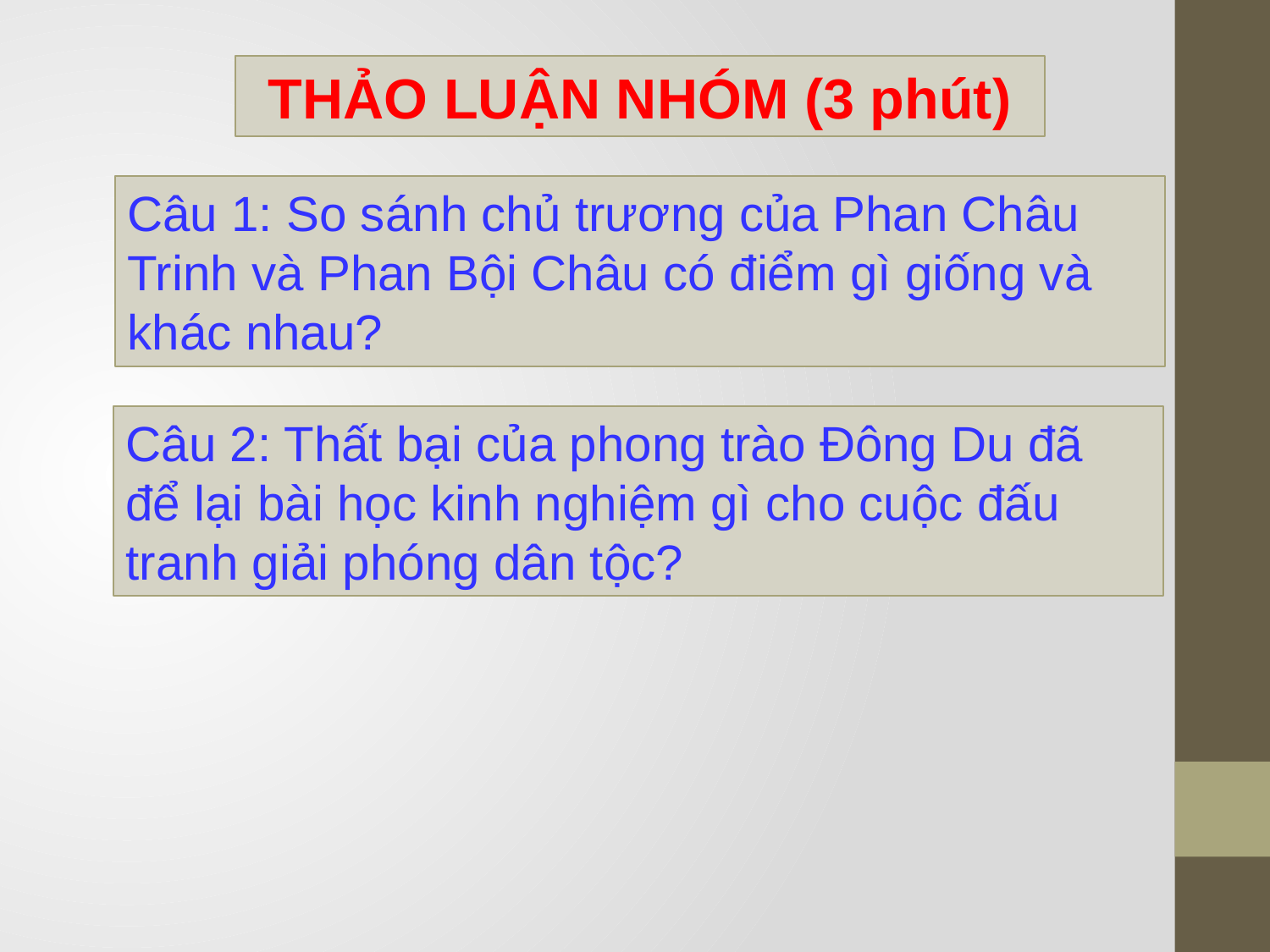

THẢO LUẬN NHÓM (3 phút)
Câu 1: So sánh chủ trương của Phan Châu Trinh và Phan Bội Châu có điểm gì giống và khác nhau?
Câu 2: Thất bại của phong trào Đông Du đã để lại bài học kinh nghiệm gì cho cuộc đấu tranh giải phóng dân tộc?